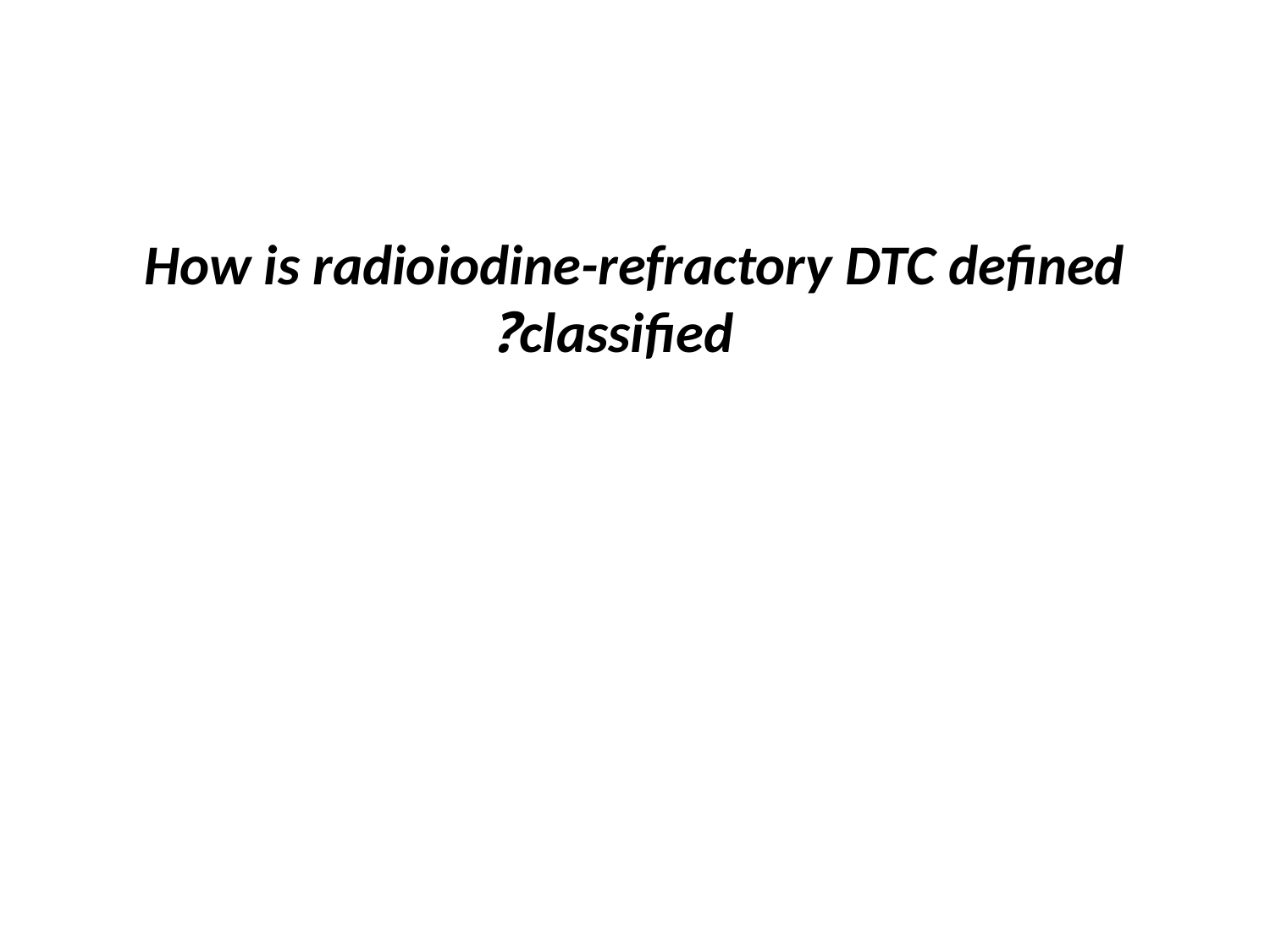

#
How is radioiodine-refractory DTC defined classified?